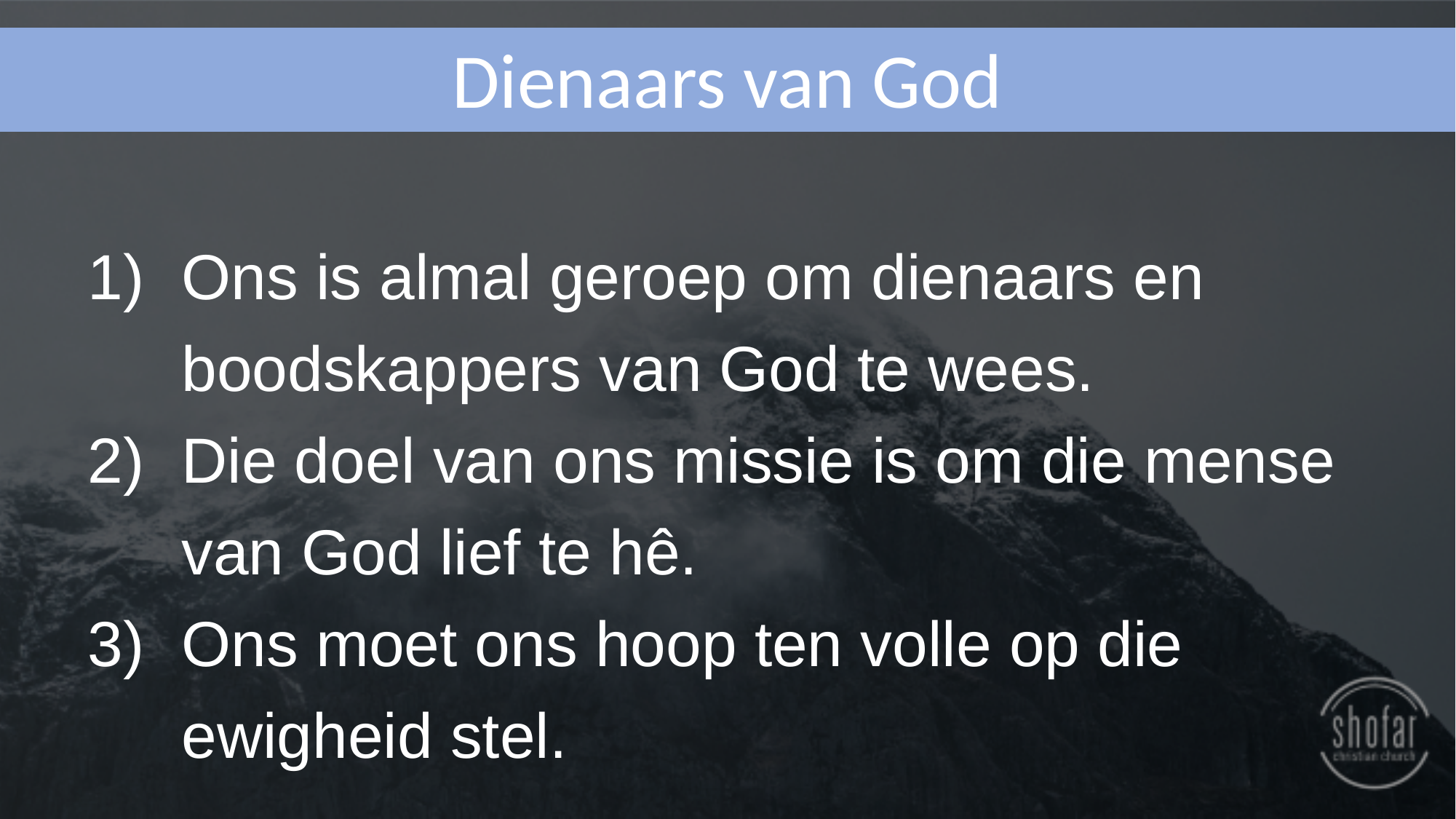

Dienaars van God

Ons is almal geroep om dienaars en boodskappers van God te wees.
Die doel van ons missie is om die mense van God lief te hê.
Ons moet ons hoop ten volle op die ewigheid stel.